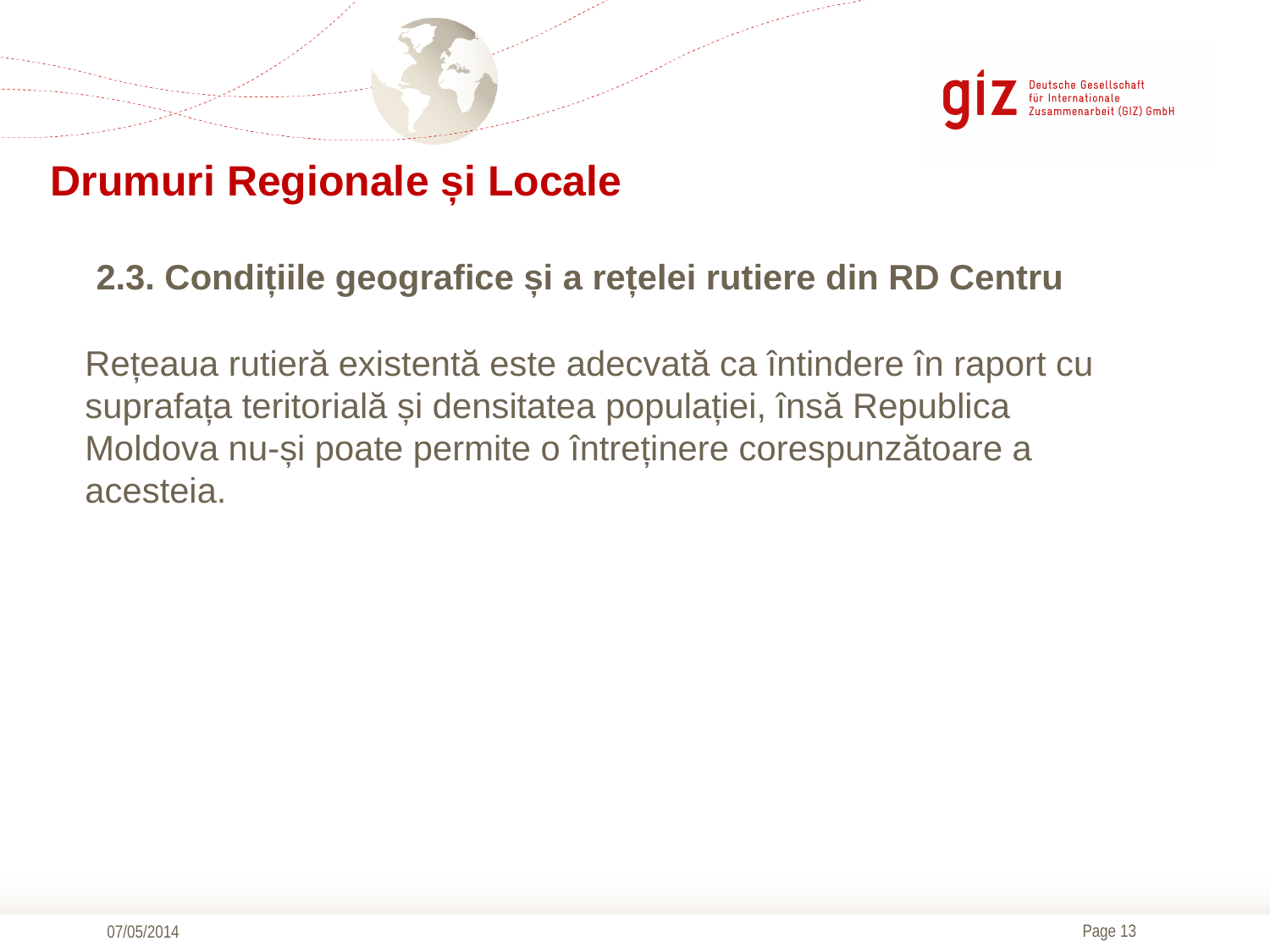

Drumuri Regionale și Locale
# 2.3. Condițiile geografice și a rețelei rutiere din RD Centru
Rețeaua rutieră existentă este adecvată ca întindere în raport cu suprafața teritorială și densitatea populației, însă Republica Moldova nu-și poate permite o întreținere corespunzătoare a acesteia.

07/05/2014